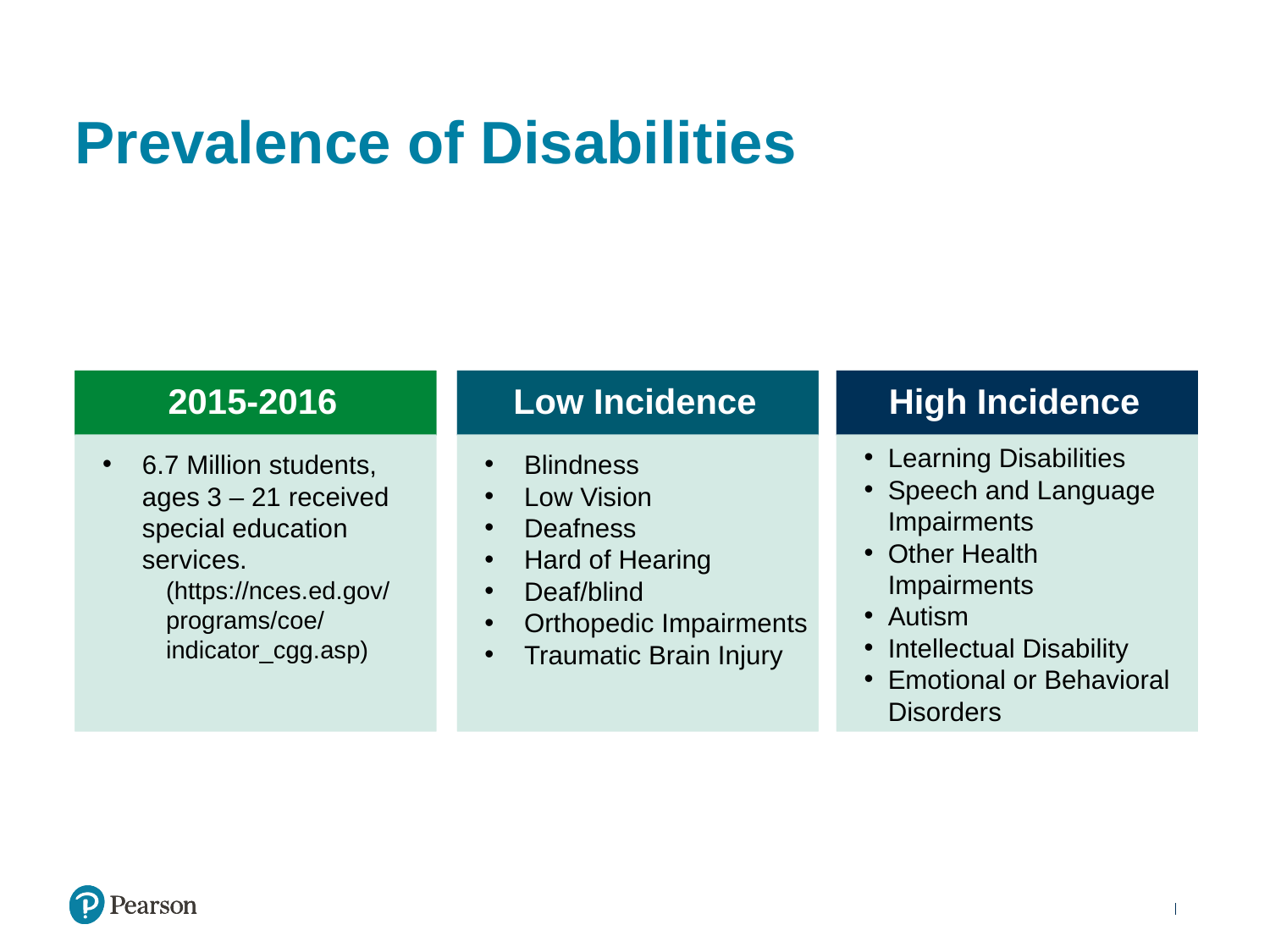

According to the National Center for Education Statistics (NCES), “In 2015–16, the number of students ages 3–21 receiving special education services was 6.7 million, or 13 percent of all public school students. Among students receiving special education services, 34 percent had specific learning disabilities.”
(https://nces.ed.gov/programs/coe/indicator_cgg.asp)

# Prevalence of Disabilities
2015-2016
Low Incidence
High Incidence
Learning Disabilities
Speech and Language Impairments
Other Health Impairments
Autism
Intellectual Disability
Emotional or Behavioral Disorders
6.7 Million students, ages 3 – 21 received special education services.
(https://nces.ed.gov/programs/coe/indicator_cgg.asp)
Blindness
Low Vision
Deafness
Hard of Hearing
Deaf/blind
Orthopedic Impairments
Traumatic Brain Injury